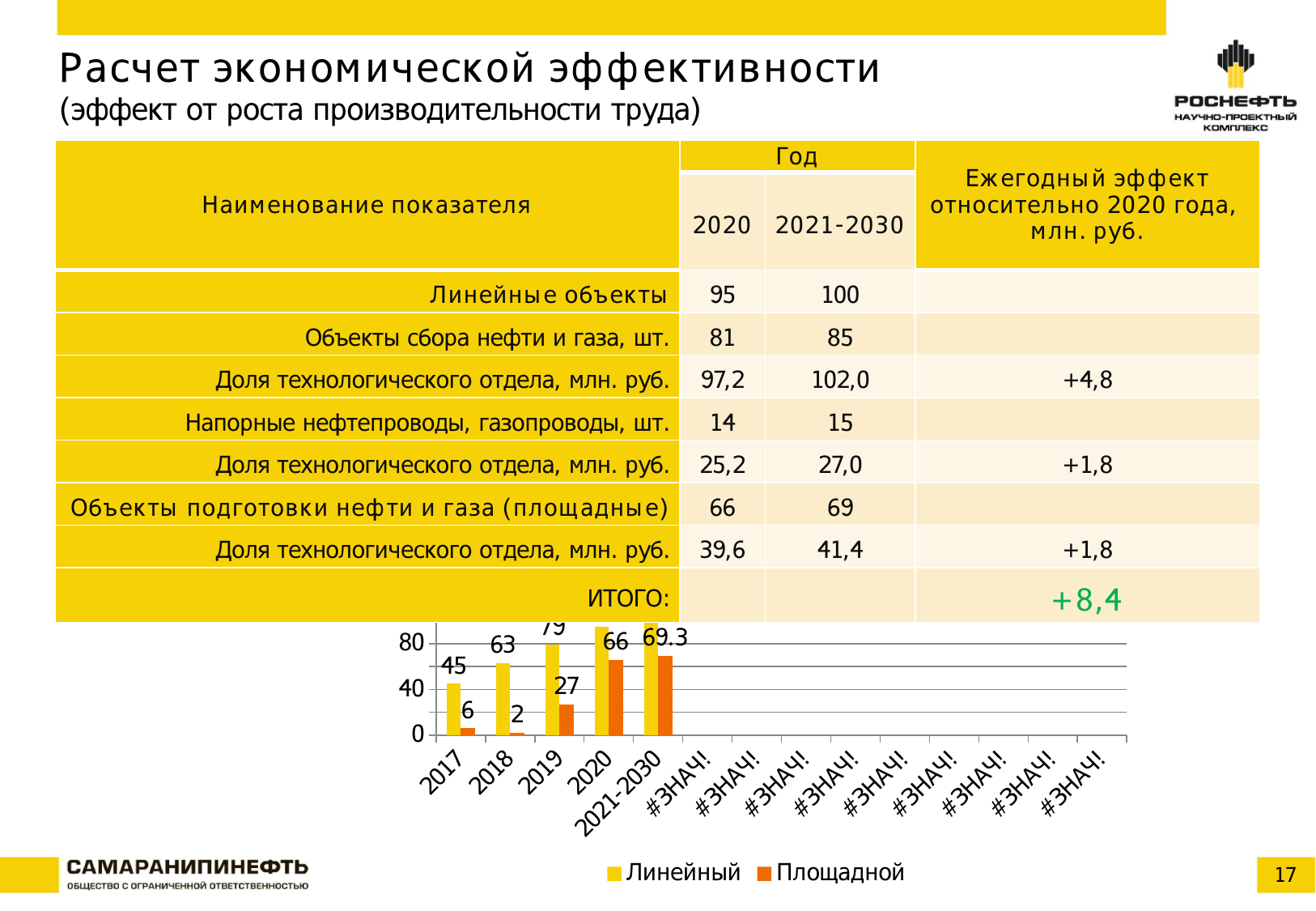

Расчет экономической эффективности
(эффект от роста производительности труда)
| Наименование показателя | Год |  | Ежегодный эффект относительно 2020 года, млн. руб. |
| --- | --- | --- | --- |
|  | 2020 | 2021-2030 |  |
| Линейные объекты | 95 | 100 |  |
| Объекты сбора нефти и газа, шт. | 81 | 85 |  |
| Доля технологического отдела, млн. руб. | 97,2 | 102,0 | +4,8 |
| Напорные нефтепроводы, газопроводы, шт. | 14 | 15 |  |
| Доля технологического отдела, млн. руб. | 25,2 | 27,0 | +1,8 |
| Объекты подготовки нефти и газа (площадные) | 66 | 69 |  |
| Доля технологического отдела, млн. руб. | 39,6 | 41,4 | +1,8 |
| ИТОГО: |  |  | +8,4 |

[unsupported chart]

17